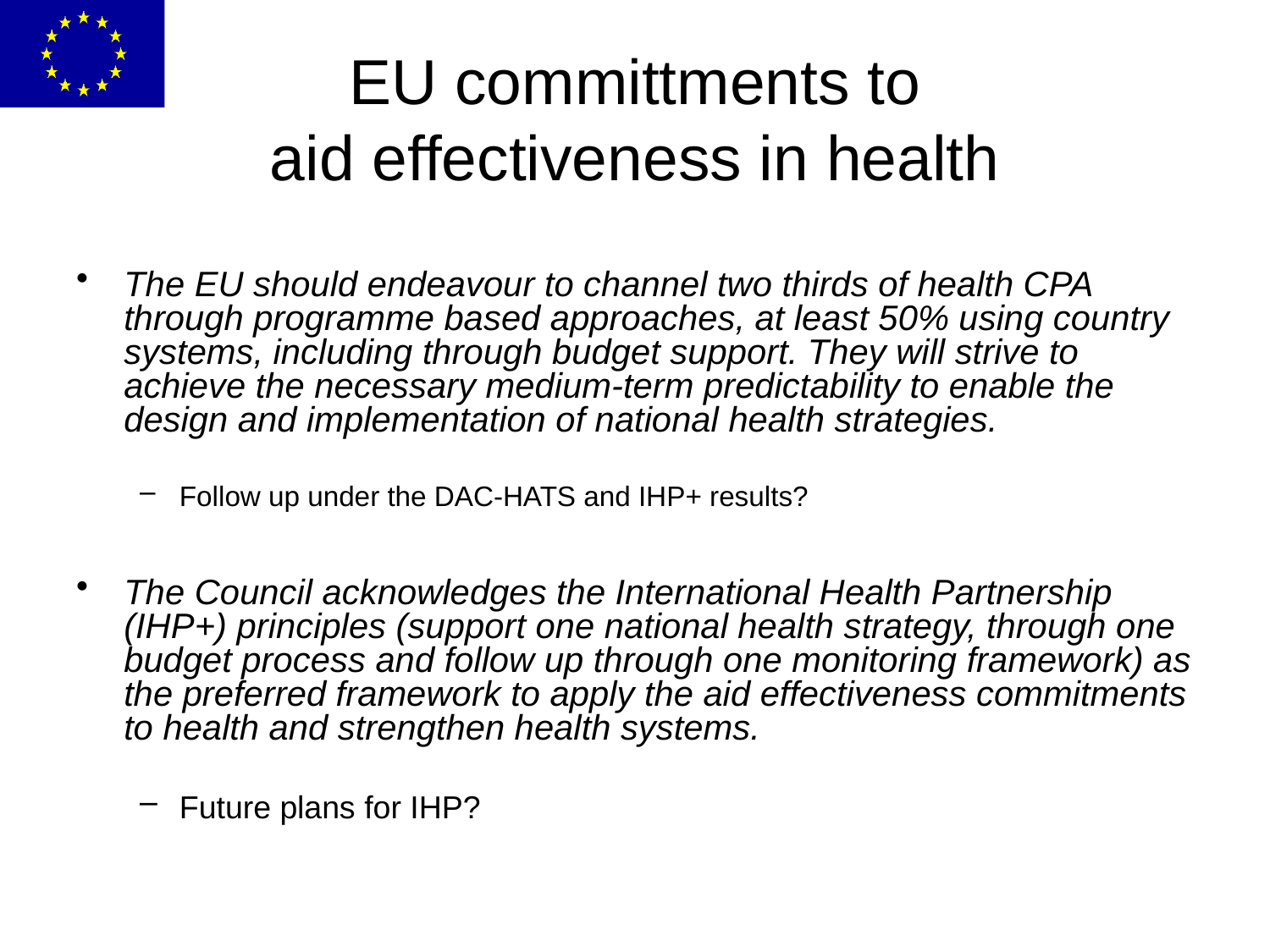

# EU committments to aid effectiveness in health

The EU should endeavour to channel two thirds of health CPA through programme based approaches, at least 50% using country systems, including through budget support. They will strive to achieve the necessary medium-term predictability to enable the design and implementation of national health strategies.

Follow up under the DAC-HATS and IHP+ results?

The Council acknowledges the International Health Partnership (IHP+) principles (support one national health strategy, through one budget process and follow up through one monitoring framework) as the preferred framework to apply the aid effectiveness commitments to health and strengthen health systems.

Future plans for IHP?